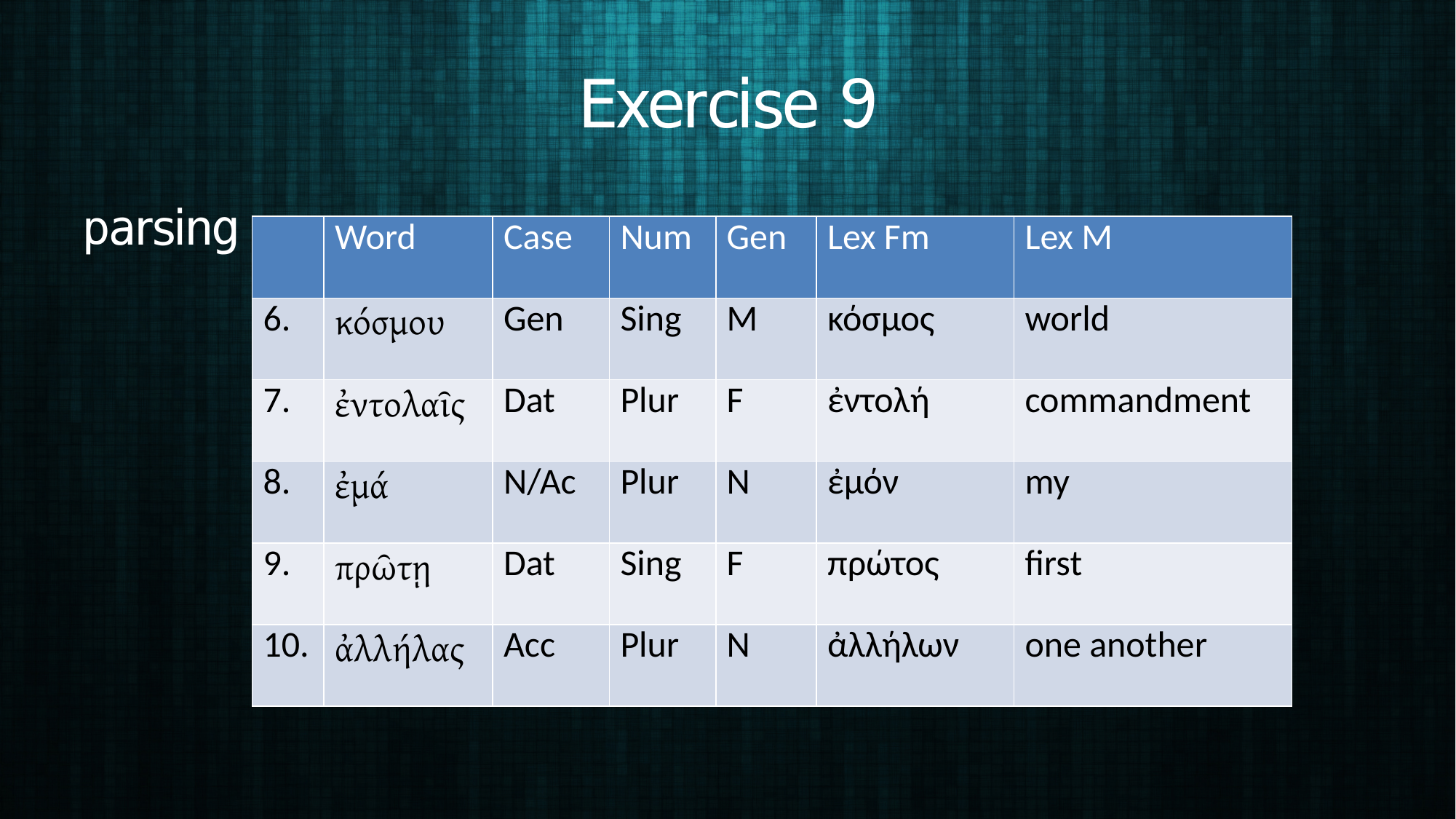

# Exercise 9
parsing
|  | Word | Case | Num | Gen | Lex Fm | Lex M |
| --- | --- | --- | --- | --- | --- | --- |
| 6. | κόσμου | Gen | Sing | M | κόσμος | world |
| 7. | ἐντολαῖς | Dat | Plur | F | ἐντολή | commandment |
| 8. | ἐμά | N/Ac | Plur | N | ἐμόν | my |
| 9. | πρῶτῃ | Dat | Sing | F | πρώτος | first |
| 10. | ἀλλήλας | Acc | Plur | N | ἀλλήλων | one another |